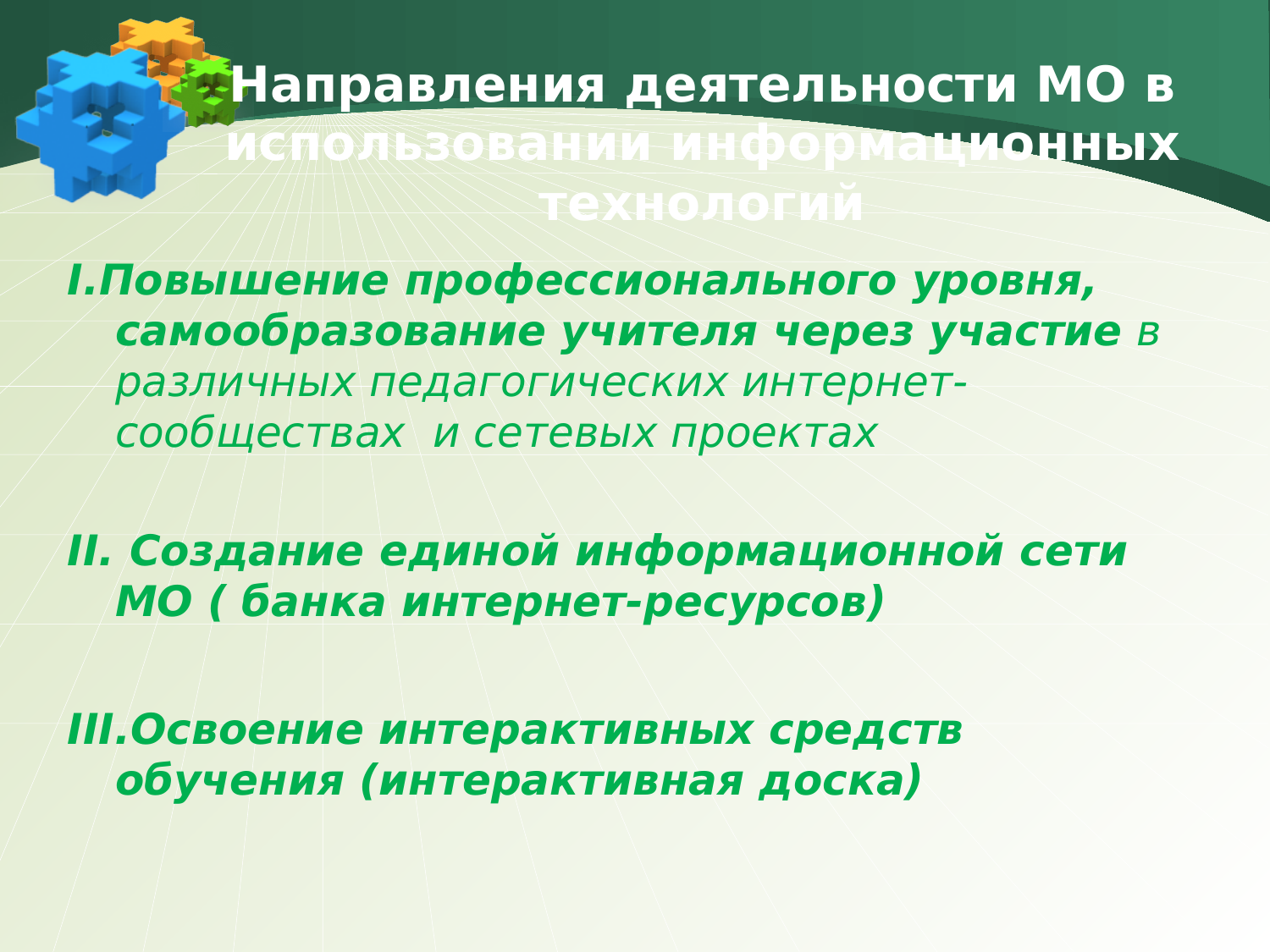

# Направления деятельности МО в использовании информационных технологий

I.Повышение профессионального уровня, самообразование учителя через участие в различных педагогических интернет-сообществах  и сетевых проектах

II. Создание единой информационной сети МО ( банка интернет-ресурсов)

III.Освоение интерактивных средств обучения (интерактивная доска)